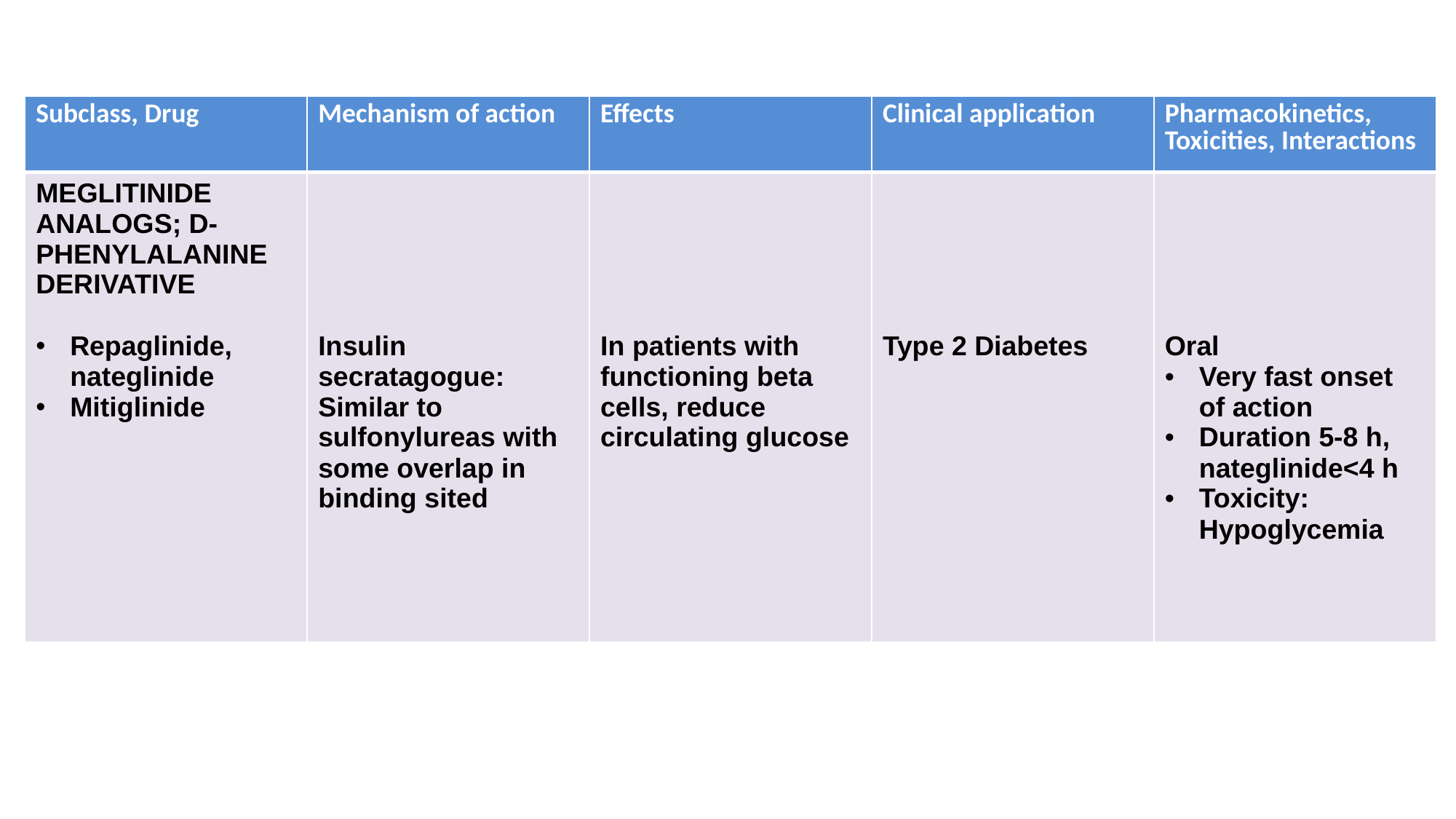

| Subclass, Drug | Mechanism of action | Effects | Clinical application | Pharmacokinetics, Toxicities, Interactions |
| --- | --- | --- | --- | --- |
| MEGLITINIDE ANALOGS; D-PHENYLALANINE DERIVATIVE Repaglinide, nateglinide Mitiglinide | Insulin secratagogue: Similar to sulfonylureas with some overlap in binding sited | In patients with functioning beta cells, reduce circulating glucose | Type 2 Diabetes | Oral Very fast onset of action Duration 5-8 h, nateglinide<4 h Toxicity: Hypoglycemia |